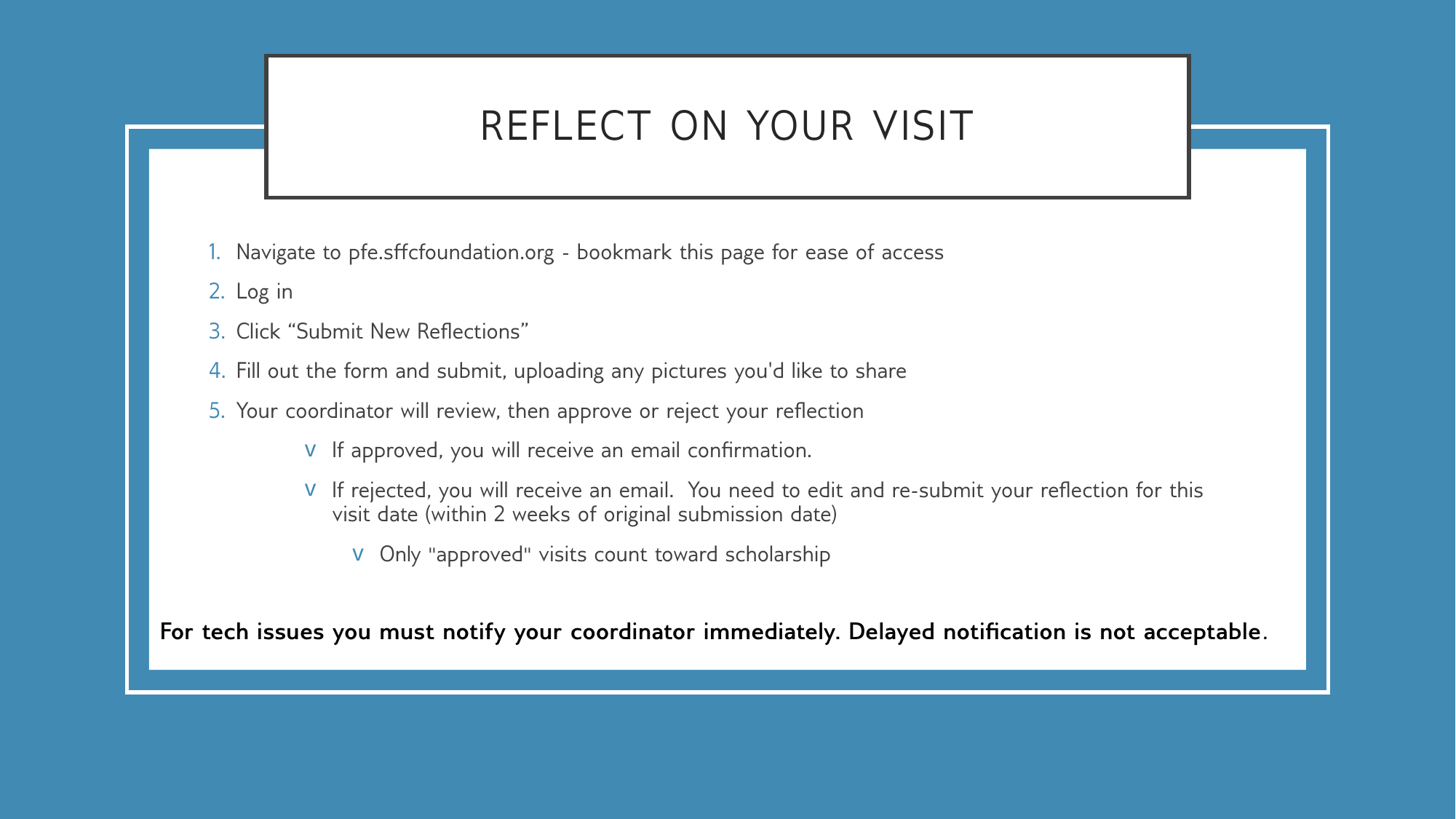

# Reflect on Your Visit

Navigate to pfe.sffcfoundation.org - bookmark this page for ease of access
Log in
Click “Submit New Reflections”
Fill out the form and submit, uploading any pictures you'd like to share
Your coordinator will review, then approve or reject your reflection
If approved, you will receive an email confirmation.
If rejected, you will receive an email.  You need to edit and re-submit your reflection for this visit date (within 2 weeks of original submission date)
Only "approved" visits count toward scholarship
For tech issues you must notify your coordinator immediately. Delayed notification is not acceptable.